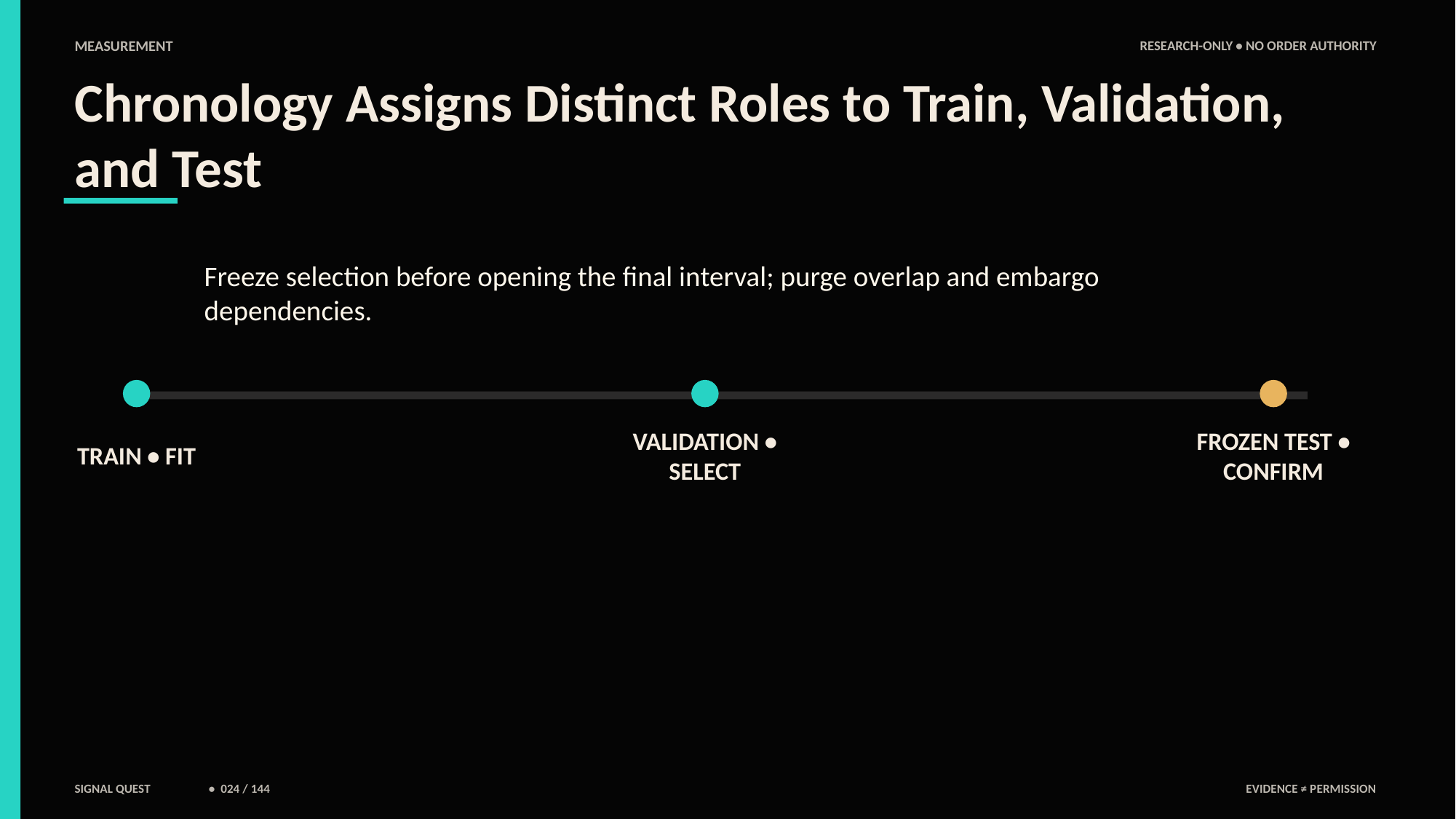

MEASUREMENT
RESEARCH-ONLY • NO ORDER AUTHORITY
Chronology Assigns Distinct Roles to Train, Validation, and Test

Freeze selection before opening the final interval; purge overlap and embargo dependencies.

TRAIN • FIT
VALIDATION • SELECT
FROZEN TEST • CONFIRM
SIGNAL QUEST
•  024 / 144
EVIDENCE ≠ PERMISSION